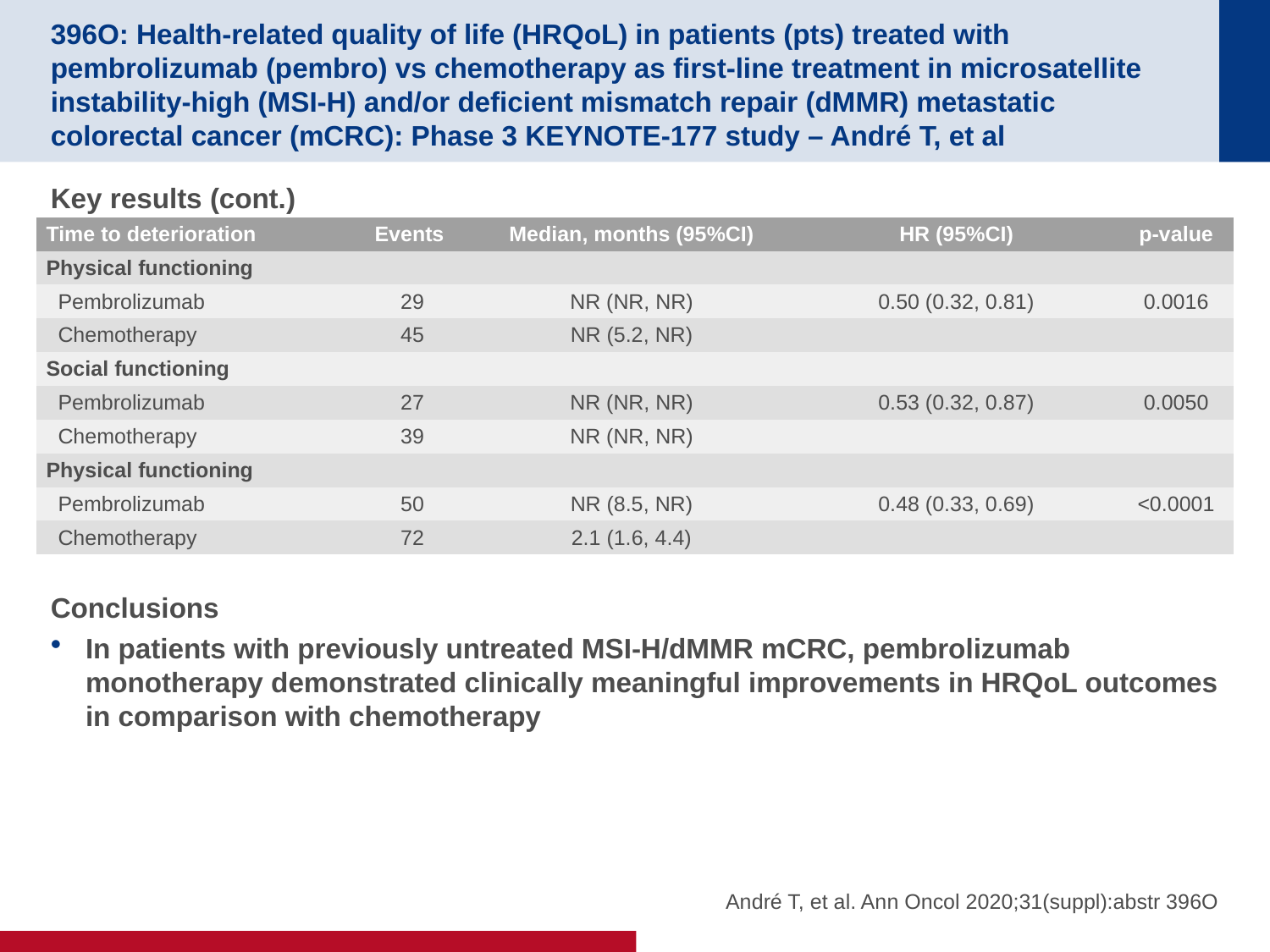

# 396O: Health-related quality of life (HRQoL) in patients (pts) treated with pembrolizumab (pembro) vs chemotherapy as first-line treatment in microsatellite instability-high (MSI-H) and/or deficient mismatch repair (dMMR) metastatic colorectal cancer (mCRC): Phase 3 KEYNOTE-177 study – André T, et al
Key results (cont.)

Conclusions
In patients with previously untreated MSI-H/dMMR mCRC, pembrolizumab monotherapy demonstrated clinically meaningful improvements in HRQoL outcomes in comparison with chemotherapy
| Time to deterioration | Events | Median, months (95%CI) | HR (95%CI) | p-value |
| --- | --- | --- | --- | --- |
| Physical functioning |  |  |  |  |
| Pembrolizumab | 29 | NR (NR, NR) | 0.50 (0.32, 0.81) | 0.0016 |
| Chemotherapy | 45 | NR (5.2, NR) |  |  |
| Social functioning |  |  |  |  |
| Pembrolizumab | 27 | NR (NR, NR) | 0.53 (0.32, 0.87) | 0.0050 |
| Chemotherapy | 39 | NR (NR, NR) |  |  |
| Physical functioning |  |  |  |  |
| Pembrolizumab | 50 | NR (8.5, NR) | 0.48 (0.33, 0.69) | <0.0001 |
| Chemotherapy | 72 | 2.1 (1.6, 4.4) |  |  |
André T, et al. Ann Oncol 2020;31(suppl):abstr 396O